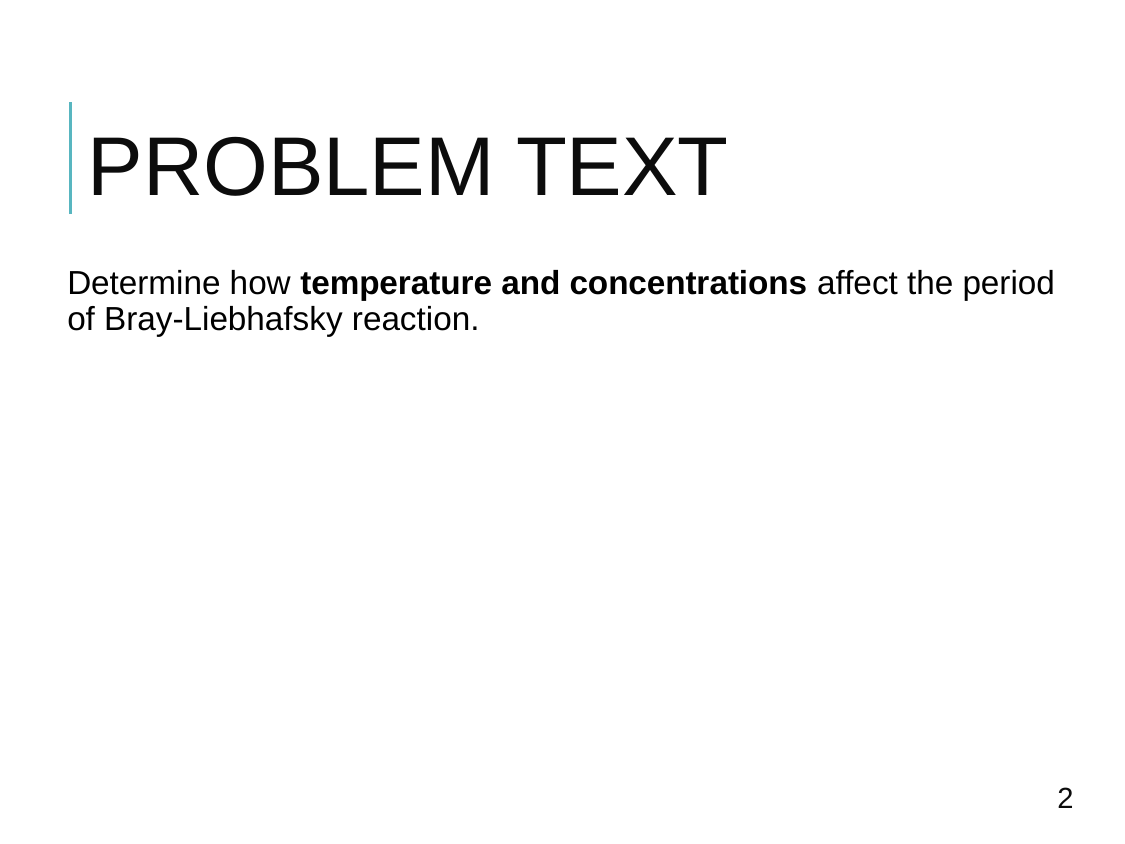

# PROBLEM TEXT

Determine how temperature and concentrations affect the period of Bray-Liebhafsky reaction.

2